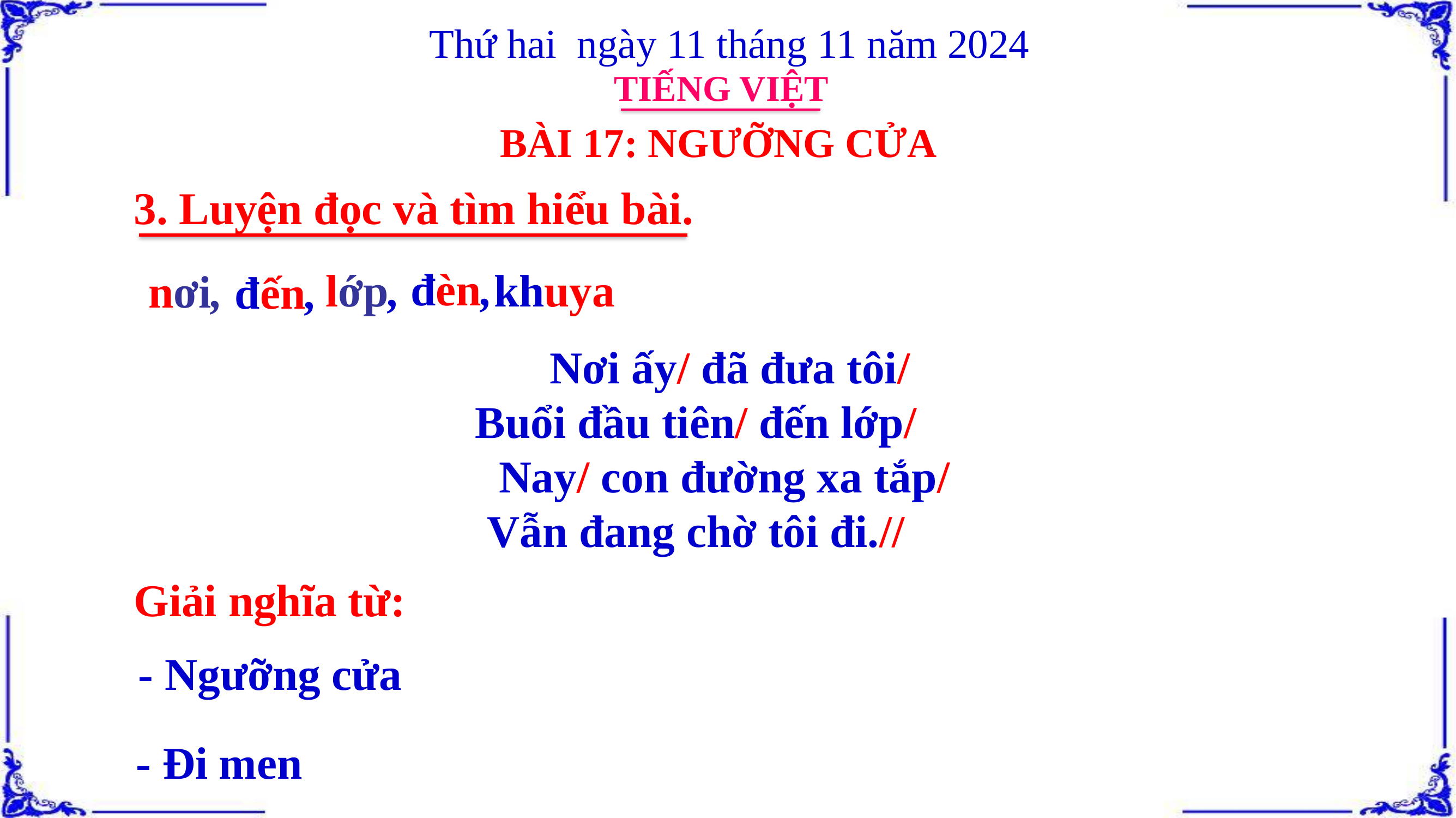

Thứ hai  ngày 11 tháng 11 năm 2024
TIẾNG VIỆT
BÀI 17: NGƯỠNG CỬA
3. Luyện đọc và tìm hiểu bài.
đèn,
lớp,
khuya

nơi,
đến,
      Nơi ấy/ đã đưa tôi/
Buổi đầu tiên/ đến lớp/
     Nay/ con đường xa tắp/
Vẫn đang chờ tôi đi.//
Giải nghĩa từ:
- Ngưỡng cửa
- Đi men